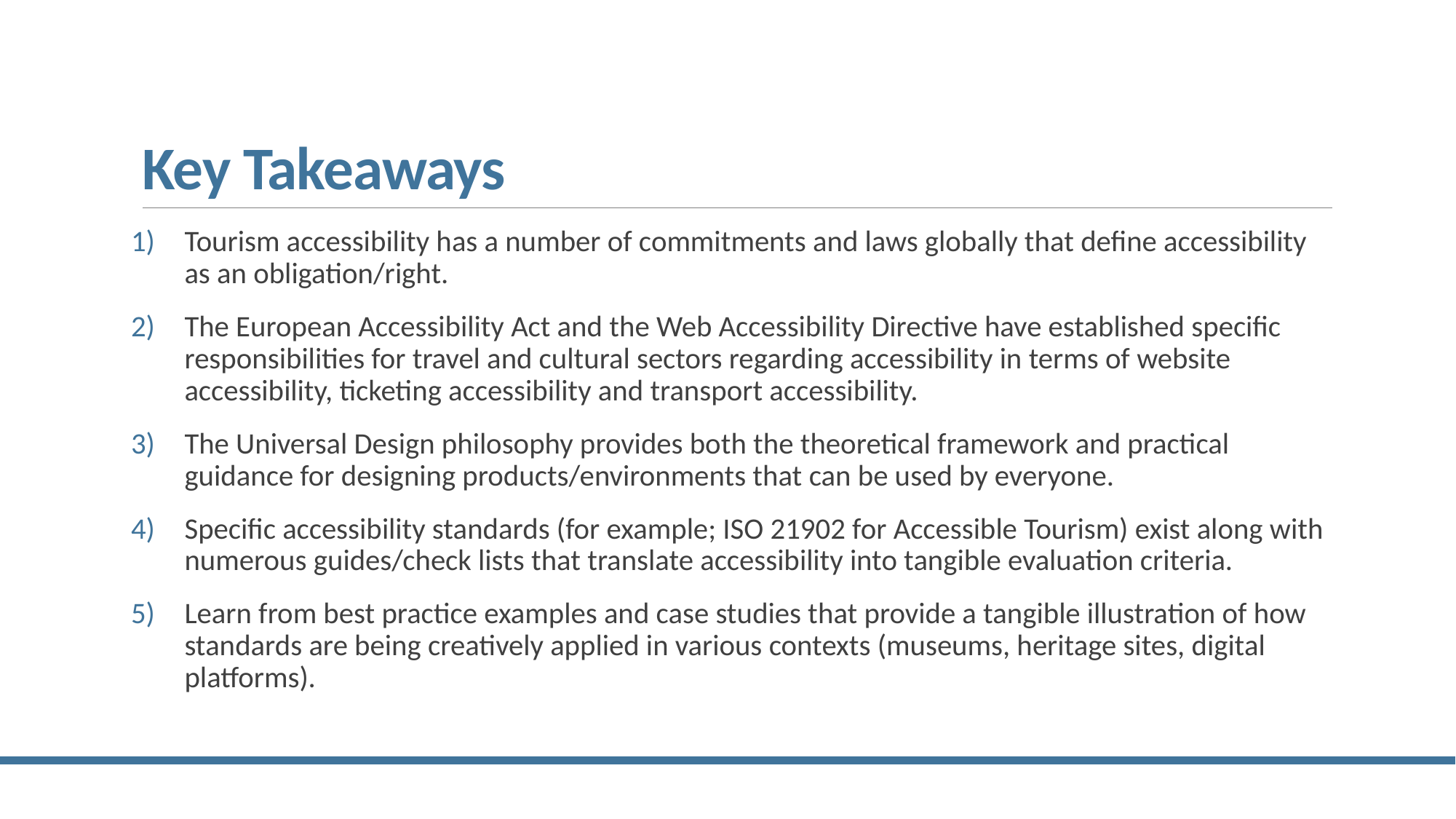

# Key Takeaways
Tourism accessibility has a number of commitments and laws globally that define accessibility as an obligation/right.
The European Accessibility Act and the Web Accessibility Directive have established specific responsibilities for travel and cultural sectors regarding accessibility in terms of website accessibility, ticketing accessibility and transport accessibility.
The Universal Design philosophy provides both the theoretical framework and practical guidance for designing products/environments that can be used by everyone.
Specific accessibility standards (for example; ISO 21902 for Accessible Tourism) exist along with numerous guides/check lists that translate accessibility into tangible evaluation criteria.
Learn from best practice examples and case studies that provide a tangible illustration of how standards are being creatively applied in various contexts (museums, heritage sites, digital platforms).